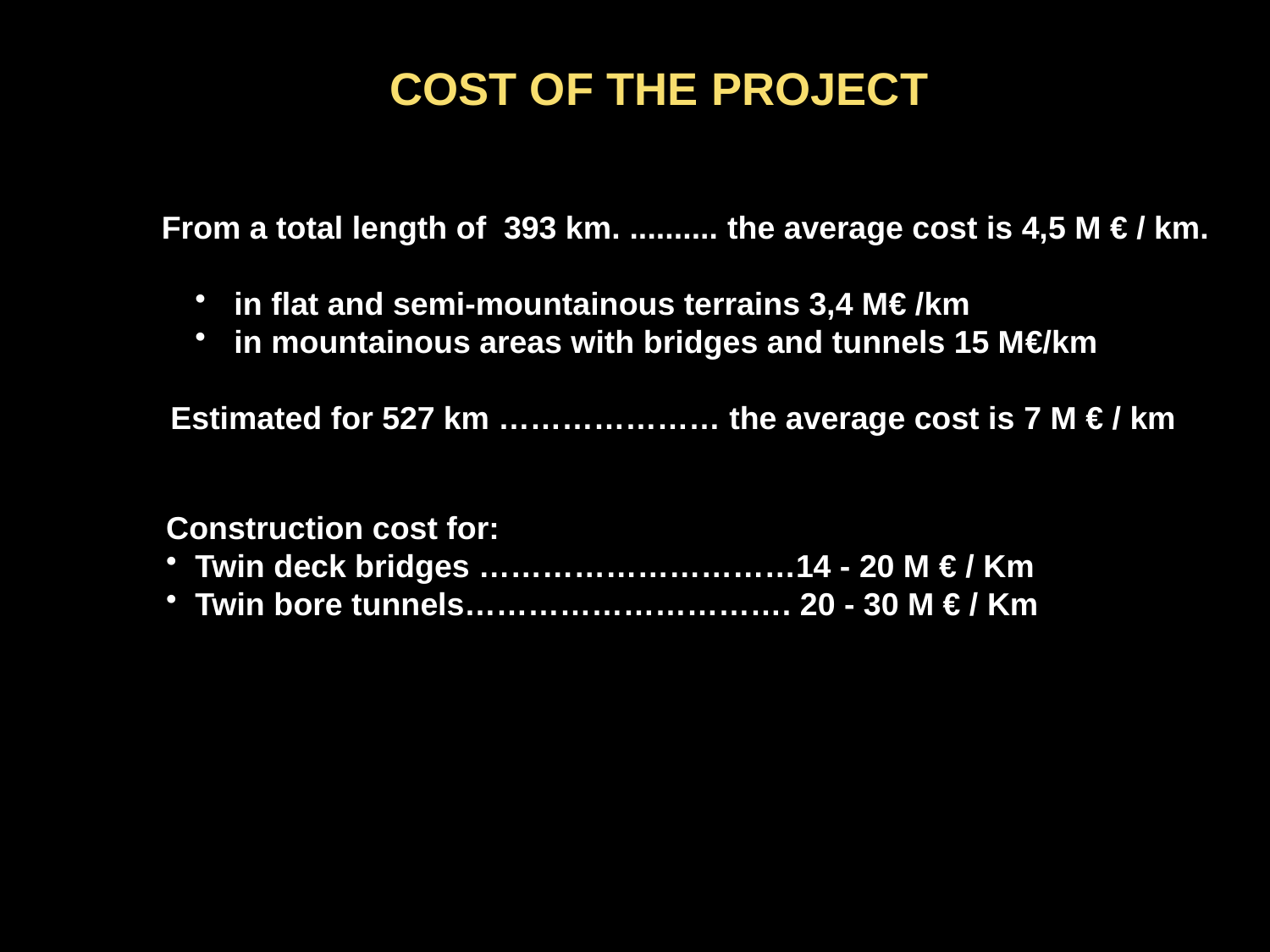

COST OF THE PROJECT
From a total length of  393 km. .......... the average cost is 4,5 M € / km.

 in flat and semi-mountainous terrains 3,4 M€ /km
 in mountainous areas with bridges and tunnels 15 M€/km

 Estimated for 527 km ………………… the average cost is 7 M € / km

Construction cost for:
  Twin deck bridges …………………………14 - 20 M € / Km
  Twin bore tunnels…………………………. 20 - 30 M € / Km